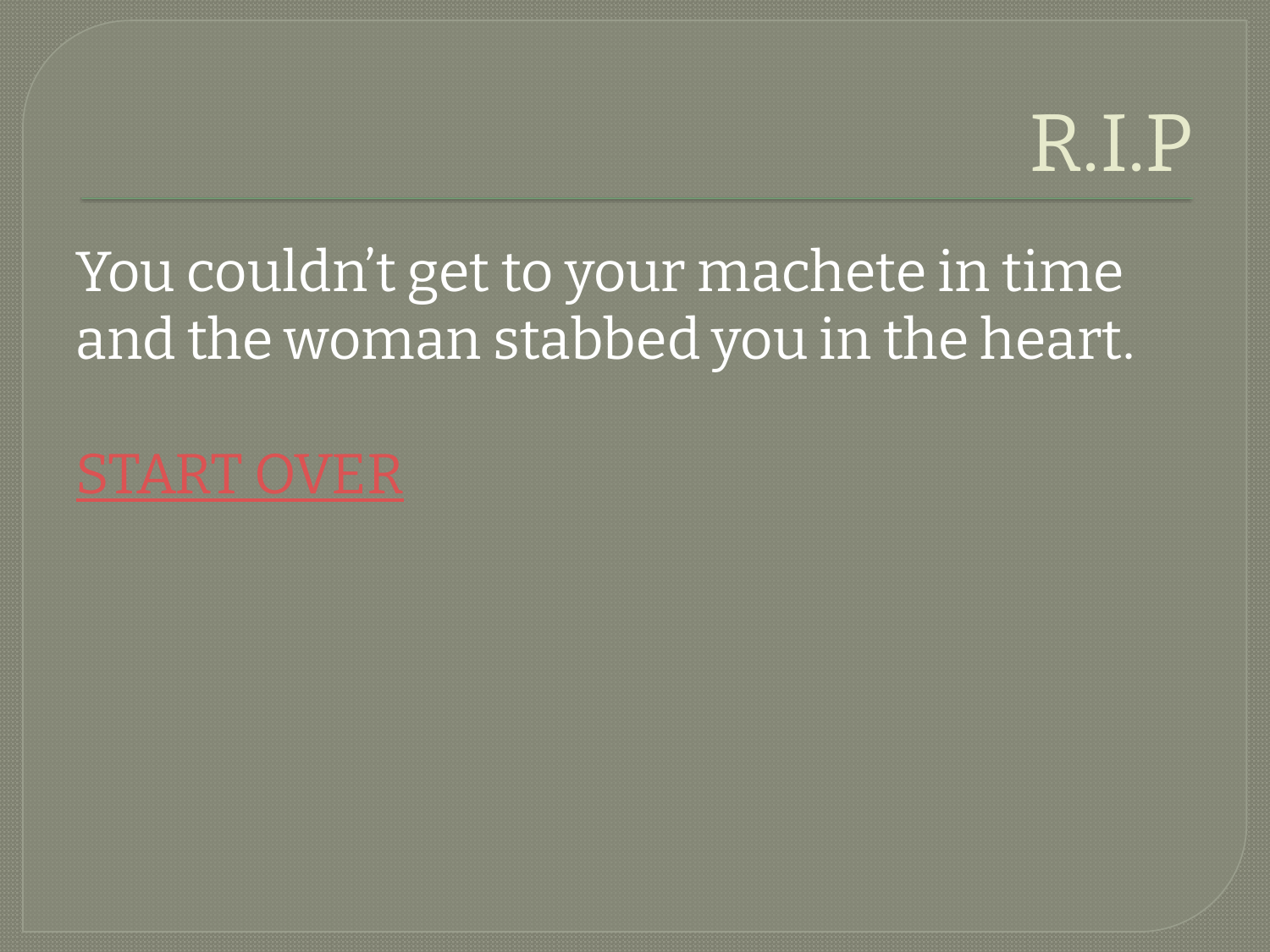

# R.I.P
You couldn’t get to your machete in time and the woman stabbed you in the heart.

START OVER